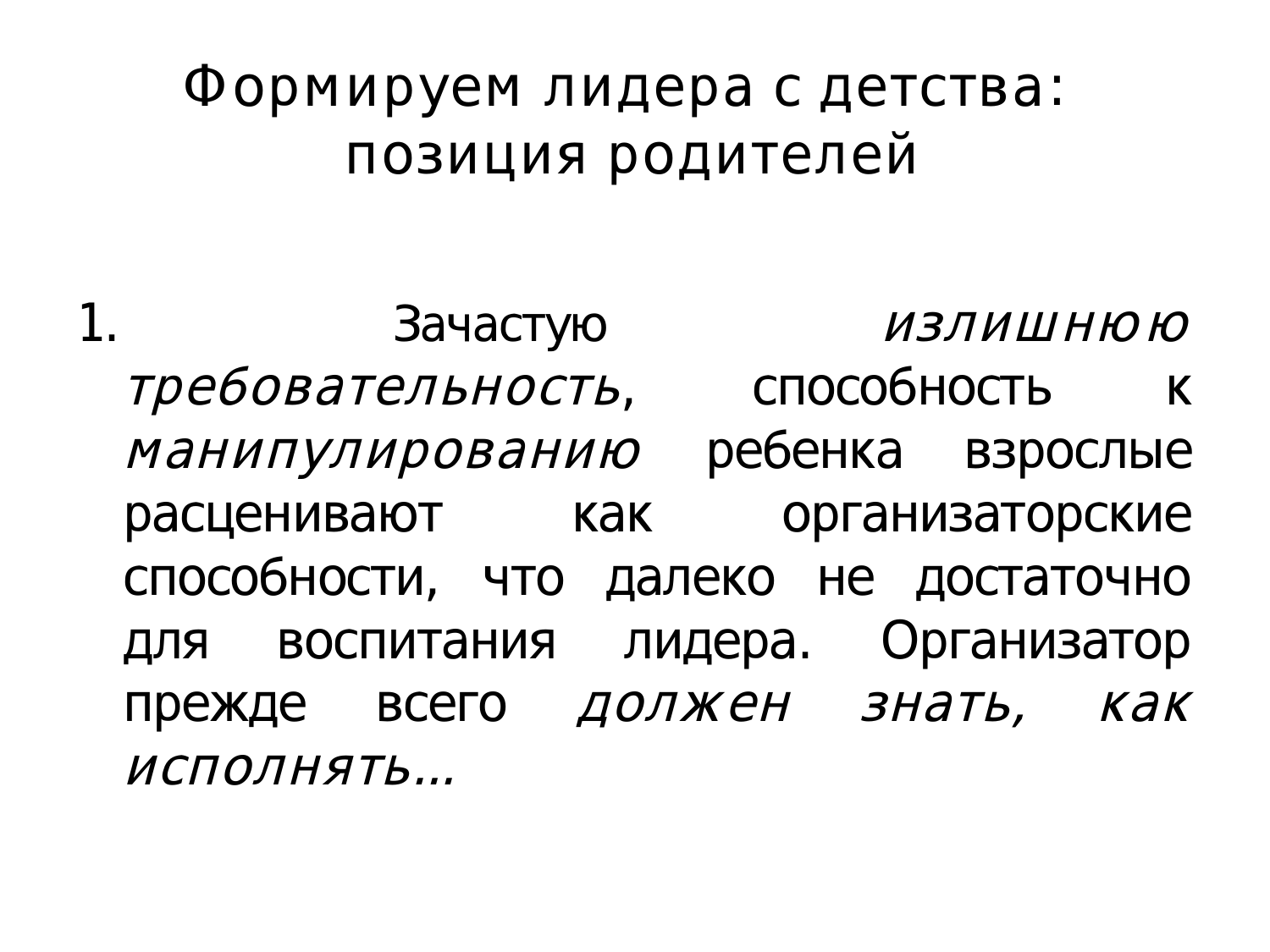

# Формируем лидера с детства: позиция родителей
1. Зачастую излишнюю требовательность, способность к манипулированию ребенка взрослые расценивают как организаторские способности, что далеко не достаточно для воспитания лидера. Организатор прежде всего должен знать, как исполнять…